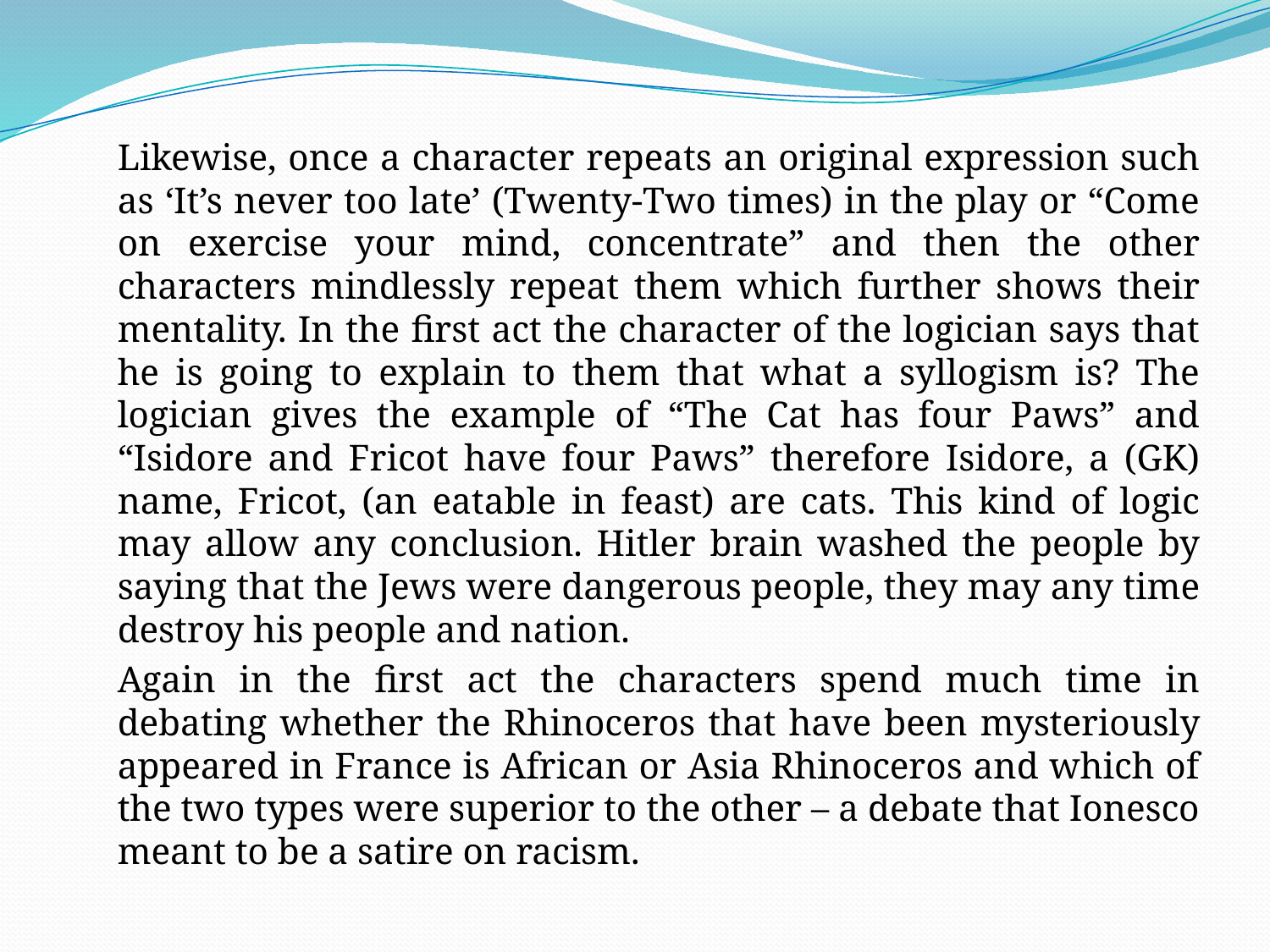

Likewise, once a character repeats an original expression such as ‘It’s never too late’ (Twenty-Two times) in the play or “Come on exercise your mind, concentrate” and then the other characters mindlessly repeat them which further shows their mentality. In the first act the character of the logician says that he is going to explain to them that what a syllogism is? The logician gives the example of “The Cat has four Paws” and “Isidore and Fricot have four Paws” therefore Isidore, a (GK) name, Fricot, (an eatable in feast) are cats. This kind of logic may allow any conclusion. Hitler brain washed the people by saying that the Jews were dangerous people, they may any time destroy his people and nation.
		Again in the first act the characters spend much time in debating whether the Rhinoceros that have been mysteriously appeared in France is African or Asia Rhinoceros and which of the two types were superior to the other – a debate that Ionesco meant to be a satire on racism.